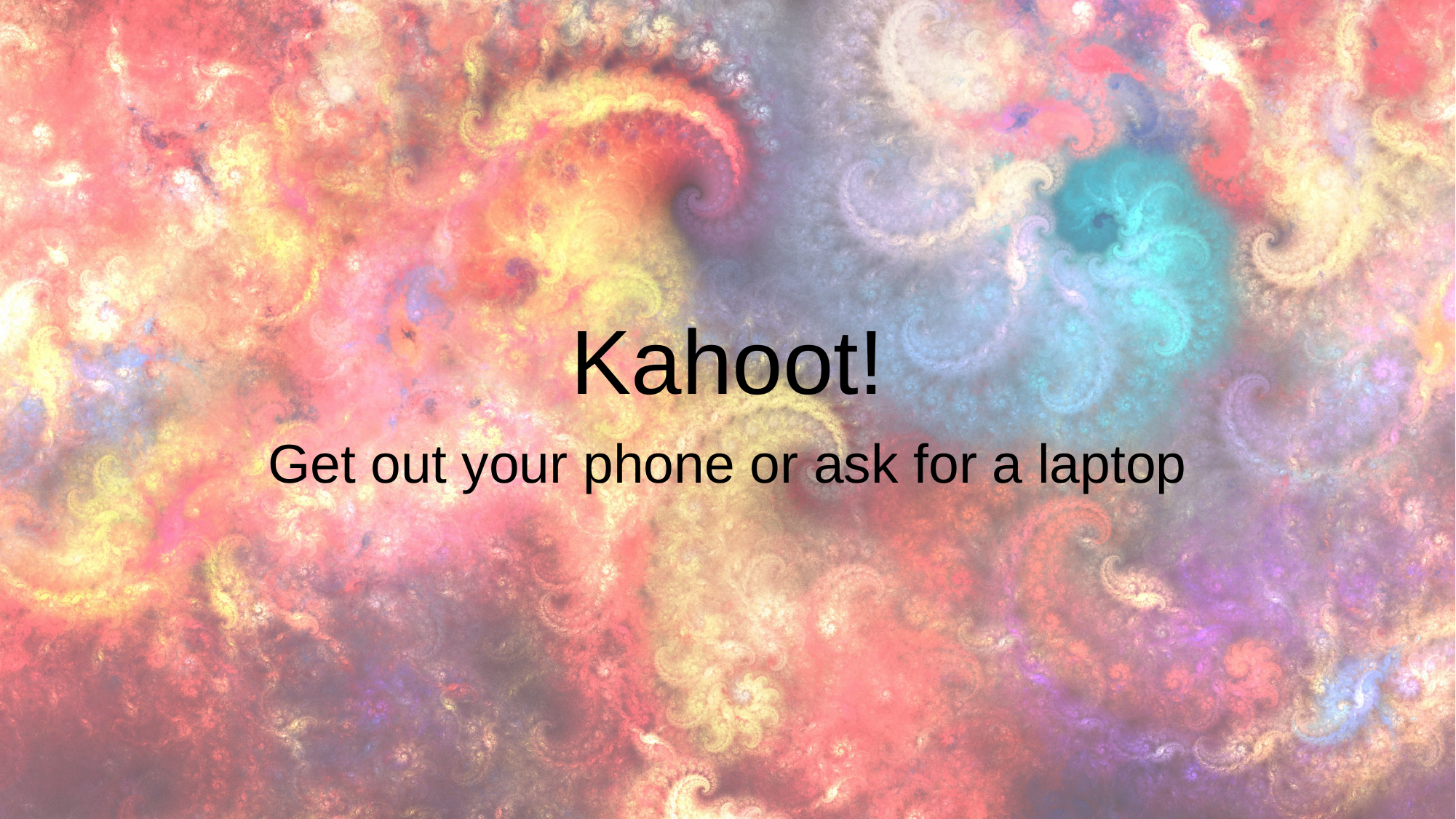

# Kahoot!
Get out your phone or ask for a laptop